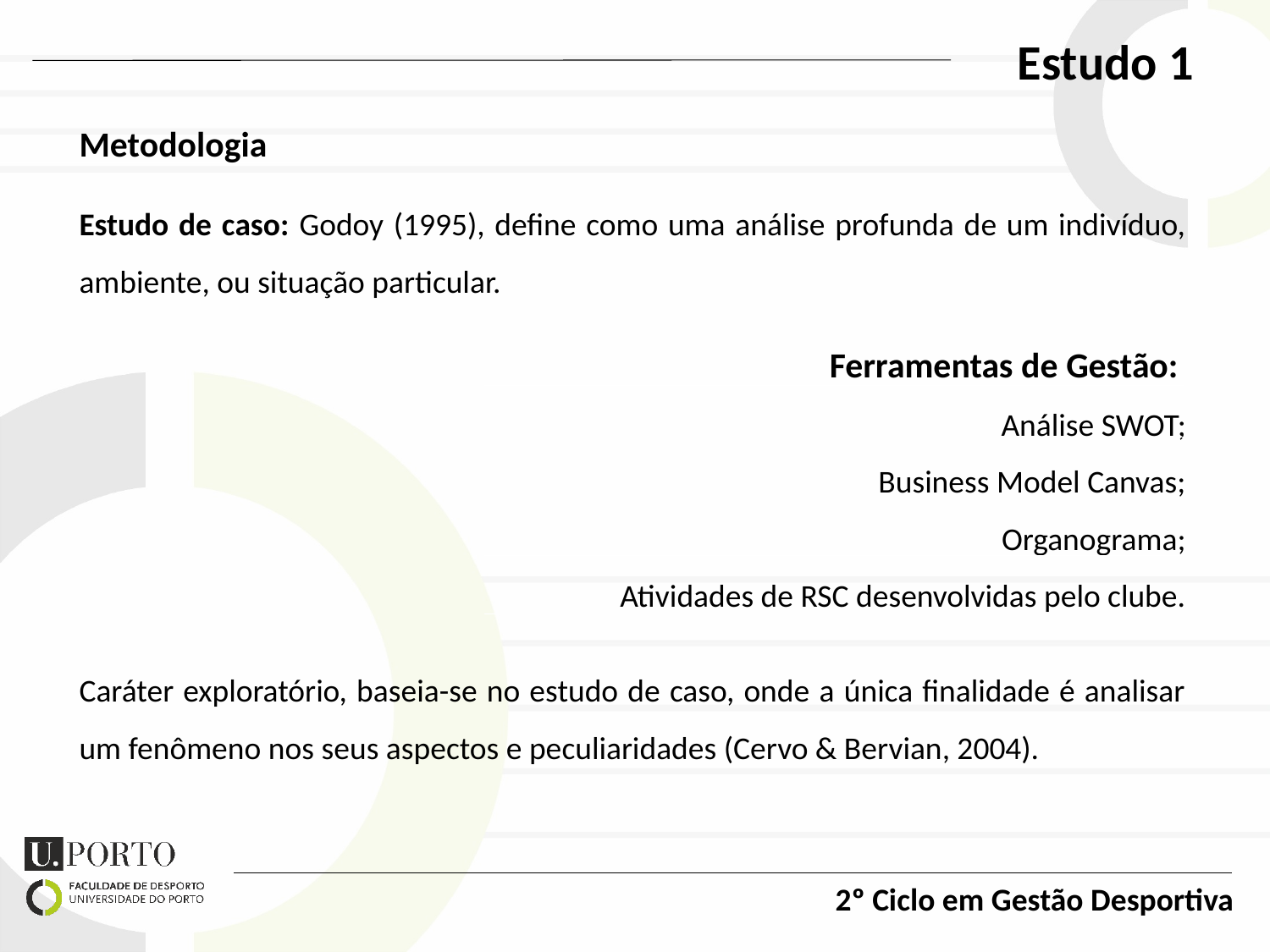

Estudo 1
Metodologia
Estudo de caso: Godoy (1995), define como uma análise profunda de um indivíduo, ambiente, ou situação particular.

Ferramentas de Gestão:
Análise SWOT;
Business Model Canvas;
Organograma;
Atividades de RSC desenvolvidas pelo clube.

Caráter exploratório, baseia-se no estudo de caso, onde a única finalidade é analisar um fenômeno nos seus aspectos e peculiaridades (Cervo & Bervian, 2004).